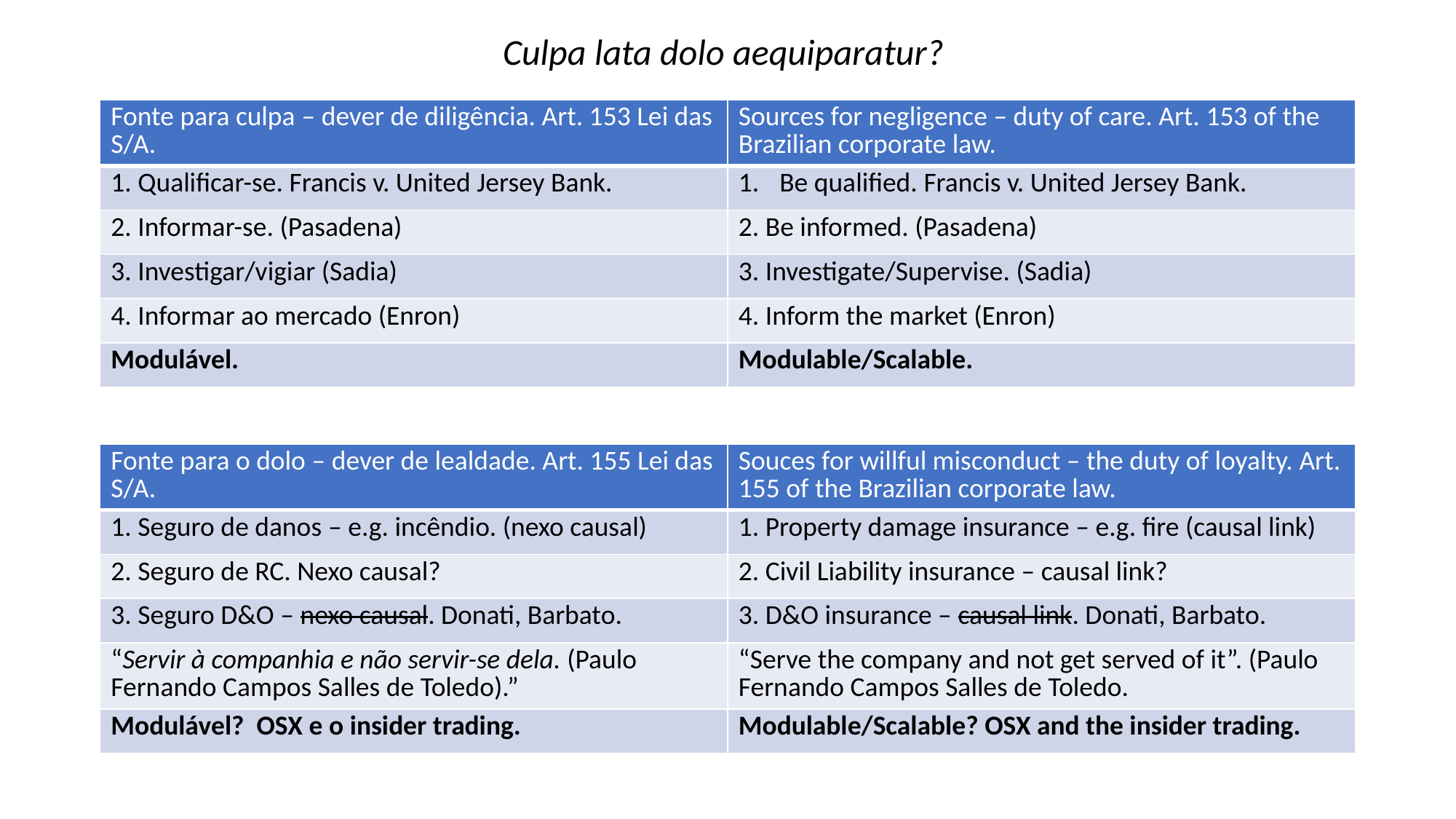

# Culpa lata dolo aequiparatur?
| Fonte para culpa – dever de diligência. Art. 153 Lei das S/A. | Sources for negligence – duty of care. Art. 153 of the Brazilian corporate law. |
| --- | --- |
| 1. Qualificar-se. Francis v. United Jersey Bank. | Be qualified. Francis v. United Jersey Bank. |
| 2. Informar-se. (Pasadena) | 2. Be informed. (Pasadena) |
| 3. Investigar/vigiar (Sadia) | 3. Investigate/Supervise. (Sadia) |
| 4. Informar ao mercado (Enron) | 4. Inform the market (Enron) |
| Modulável. | Modulable/Scalable. |
| Fonte para o dolo – dever de lealdade. Art. 155 Lei das S/A. | Souces for willful misconduct – the duty of loyalty. Art. 155 of the Brazilian corporate law. |
| --- | --- |
| 1. Seguro de danos – e.g. incêndio. (nexo causal) | 1. Property damage insurance – e.g. fire (causal link) |
| 2. Seguro de RC. Nexo causal? | 2. Civil Liability insurance – causal link? |
| 3. Seguro D&O – nexo causal. Donati, Barbato. | 3. D&O insurance – causal link. Donati, Barbato. |
| “Servir à companhia e não servir-se dela. (Paulo Fernando Campos Salles de Toledo).” | “Serve the company and not get served of it”. (Paulo Fernando Campos Salles de Toledo. |
| Modulável? OSX e o insider trading. | Modulable/Scalable? OSX and the insider trading. |